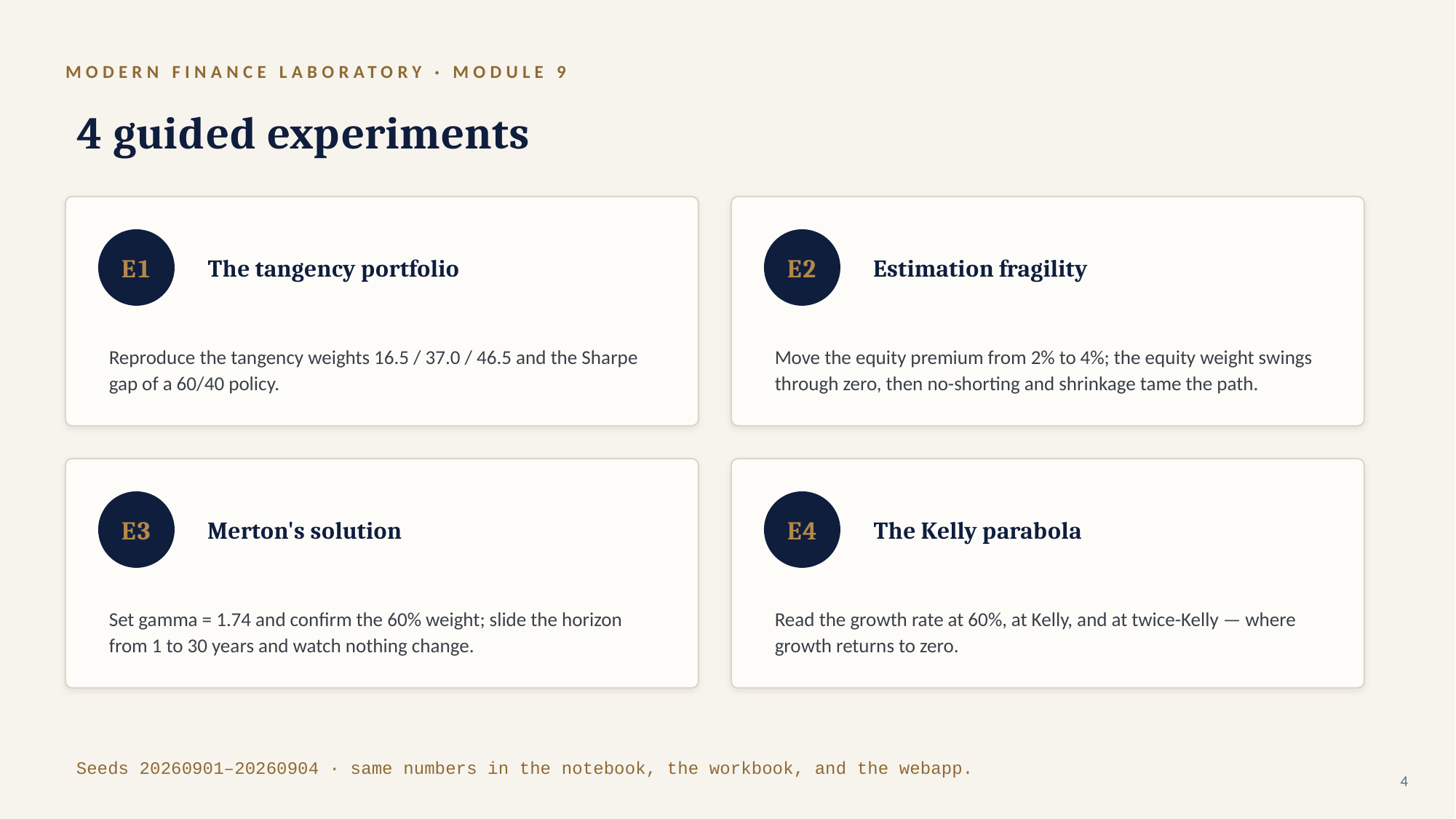

MODERN FINANCE LABORATORY · MODULE 9
4 guided experiments

E1
The tangency portfolio

E2
Estimation fragility
Reproduce the tangency weights 16.5 / 37.0 / 46.5 and the Sharpe gap of a 60/40 policy.
Move the equity premium from 2% to 4%; the equity weight swings through zero, then no-shorting and shrinkage tame the path.

E3
Merton's solution

E4
The Kelly parabola
Set gamma = 1.74 and confirm the 60% weight; slide the horizon from 1 to 30 years and watch nothing change.
Read the growth rate at 60%, at Kelly, and at twice-Kelly — where growth returns to zero.
Seeds 20260901–20260904 · same numbers in the notebook, the workbook, and the webapp.
4